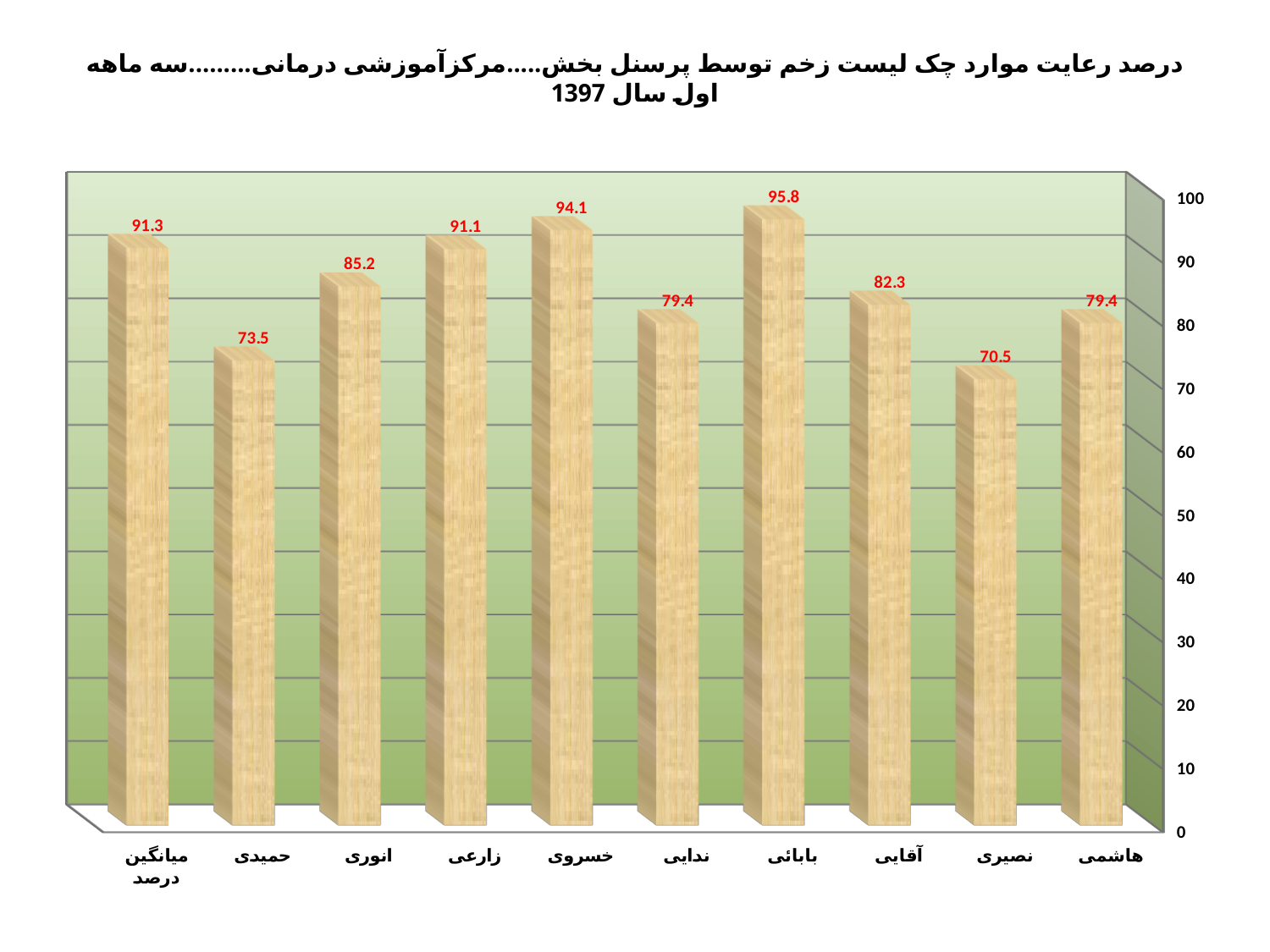

# درصد رعایت موارد چک لیست زخم توسط پرسنل بخش.....مرکزآموزشی درمانی.........سه ماهه اول سال 1397

[unsupported chart]